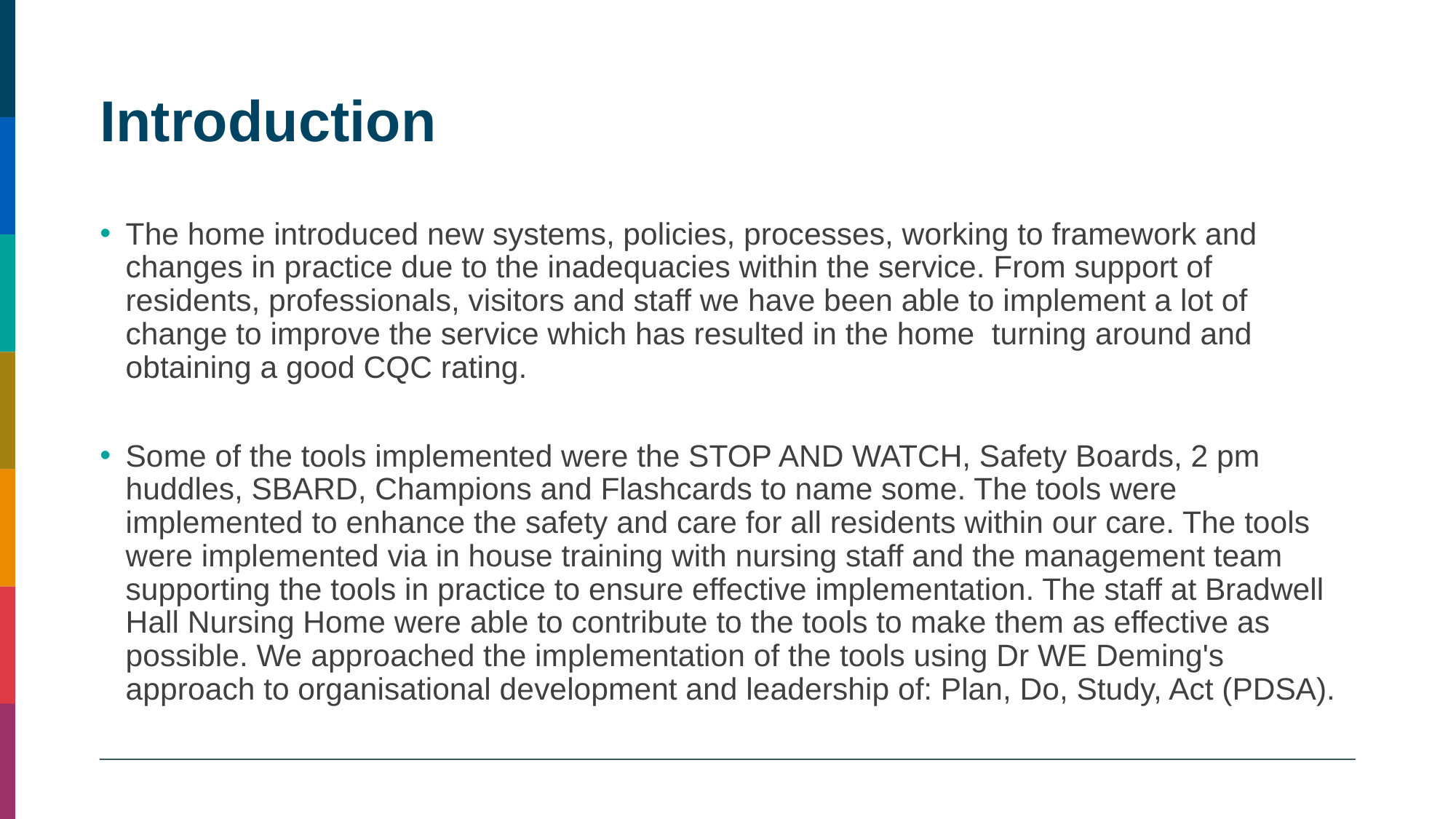

# Introduction
The home introduced new systems, policies, processes, working to framework and changes in practice due to the inadequacies within the service. From support of residents, professionals, visitors and staff we have been able to implement a lot of change to improve the service which has resulted in the home  turning around and obtaining a good CQC rating.

Some of the tools implemented were the STOP AND WATCH, Safety Boards, 2 pm huddles, SBARD, Champions and Flashcards to name some. The tools were implemented to enhance the safety and care for all residents within our care. The tools were implemented via in house training with nursing staff and the management team supporting the tools in practice to ensure effective implementation. The staff at Bradwell Hall Nursing Home were able to contribute to the tools to make them as effective as possible. We approached the implementation of the tools using Dr WE Deming's approach to organisational development and leadership of: Plan, Do, Study, Act (PDSA).